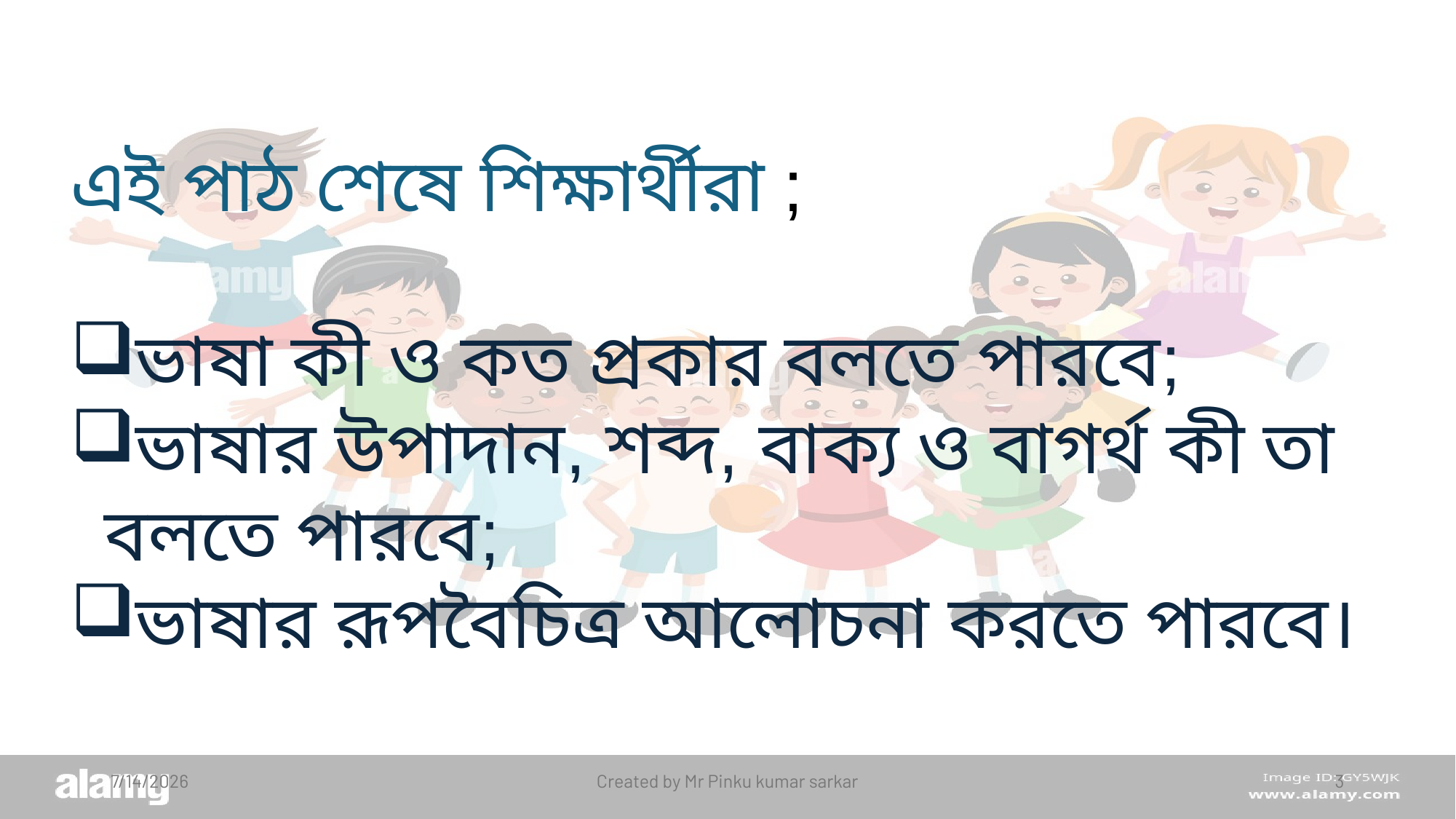

এই পাঠ শেষে শিক্ষার্থীরা ;

ভাষা কী ও কত প্রকার বলতে পারবে;
ভাষার উপাদান, শব্দ, বাক্য ও বাগর্থ কী তা বলতে পারবে;
ভাষার রূপবৈচিত্র আলোচনা করতে পারবে।
7/14/2026
Created by Mr Pinku kumar sarkar
3